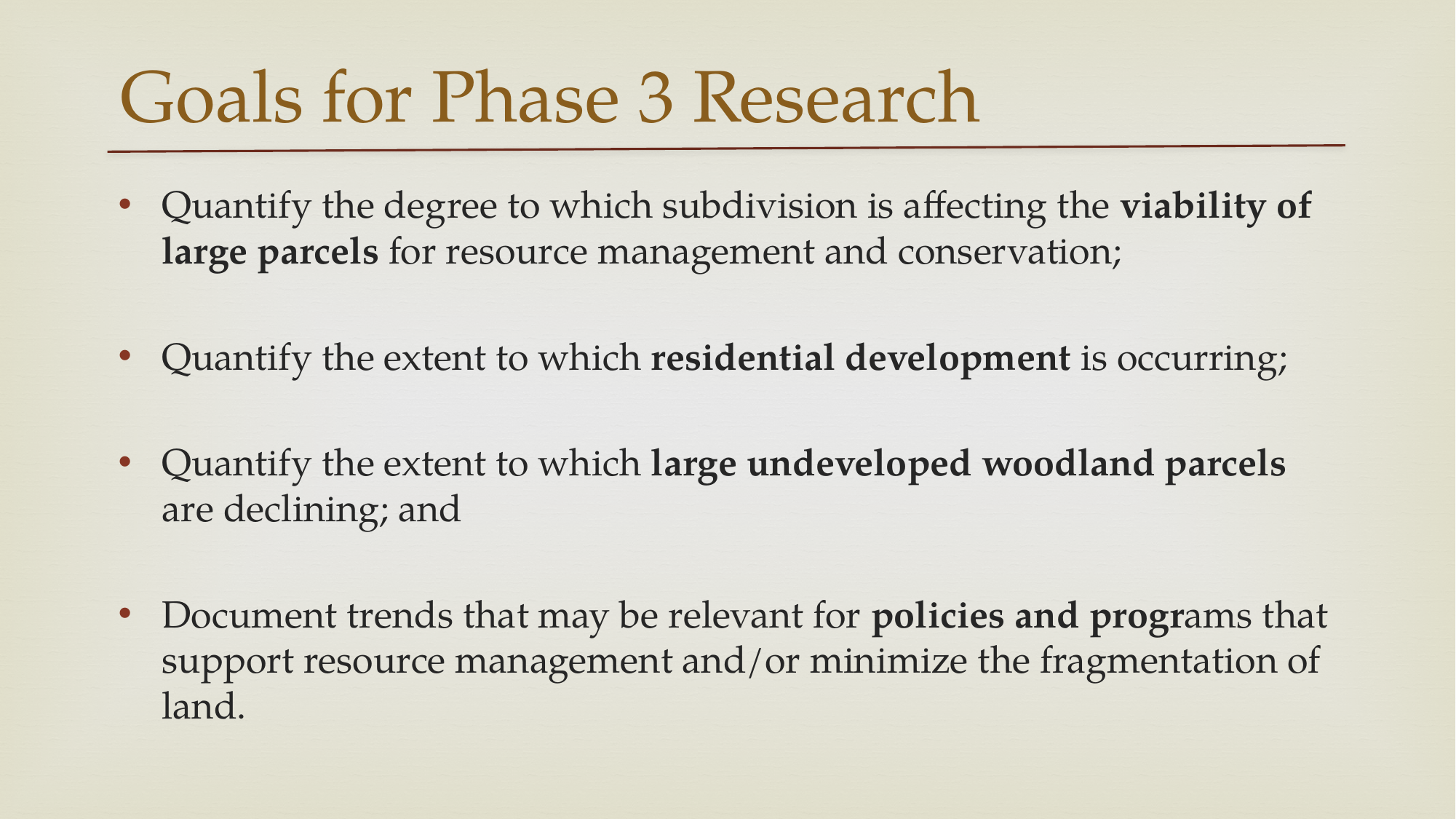

# Goals for Phase 3 Research
Quantify the degree to which subdivision is affecting the viability of large parcels for resource management and conservation;

Quantify the extent to which residential development is occurring;

Quantify the extent to which large undeveloped woodland parcels are declining; and

Document trends that may be relevant for policies and programs that support resource management and/or minimize the fragmentation of land.